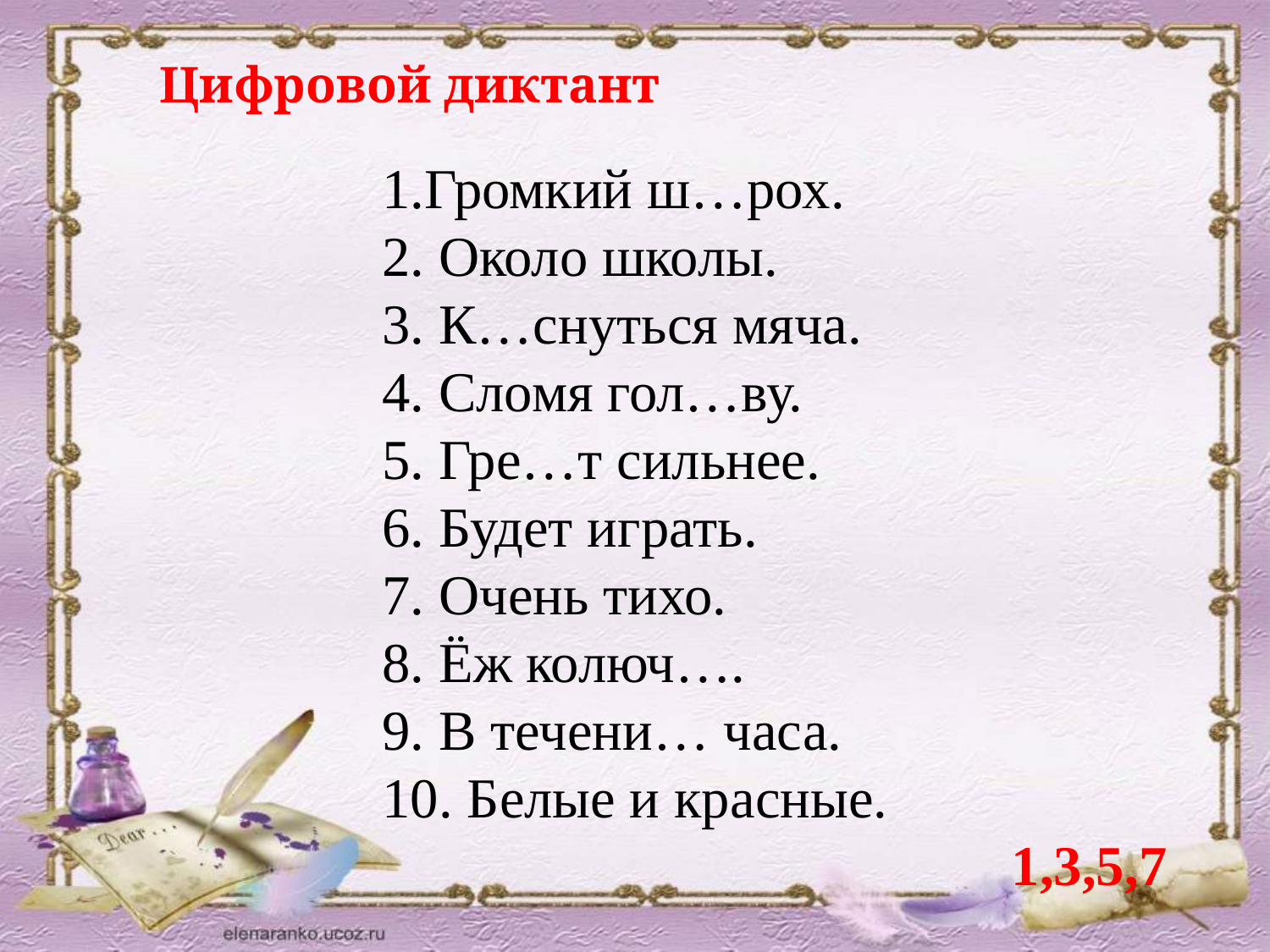

Цифровой диктант

1.Громкий ш…рох.
2. Около школы.
3. К…снуться мяча.
4. Сломя гол…ву.
5. Гре…т сильнее.
6. Будет играть.
7. Очень тихо.
8. Ёж колюч….
9. В течени… часа.
10. Белые и красные.
1,3,5,7